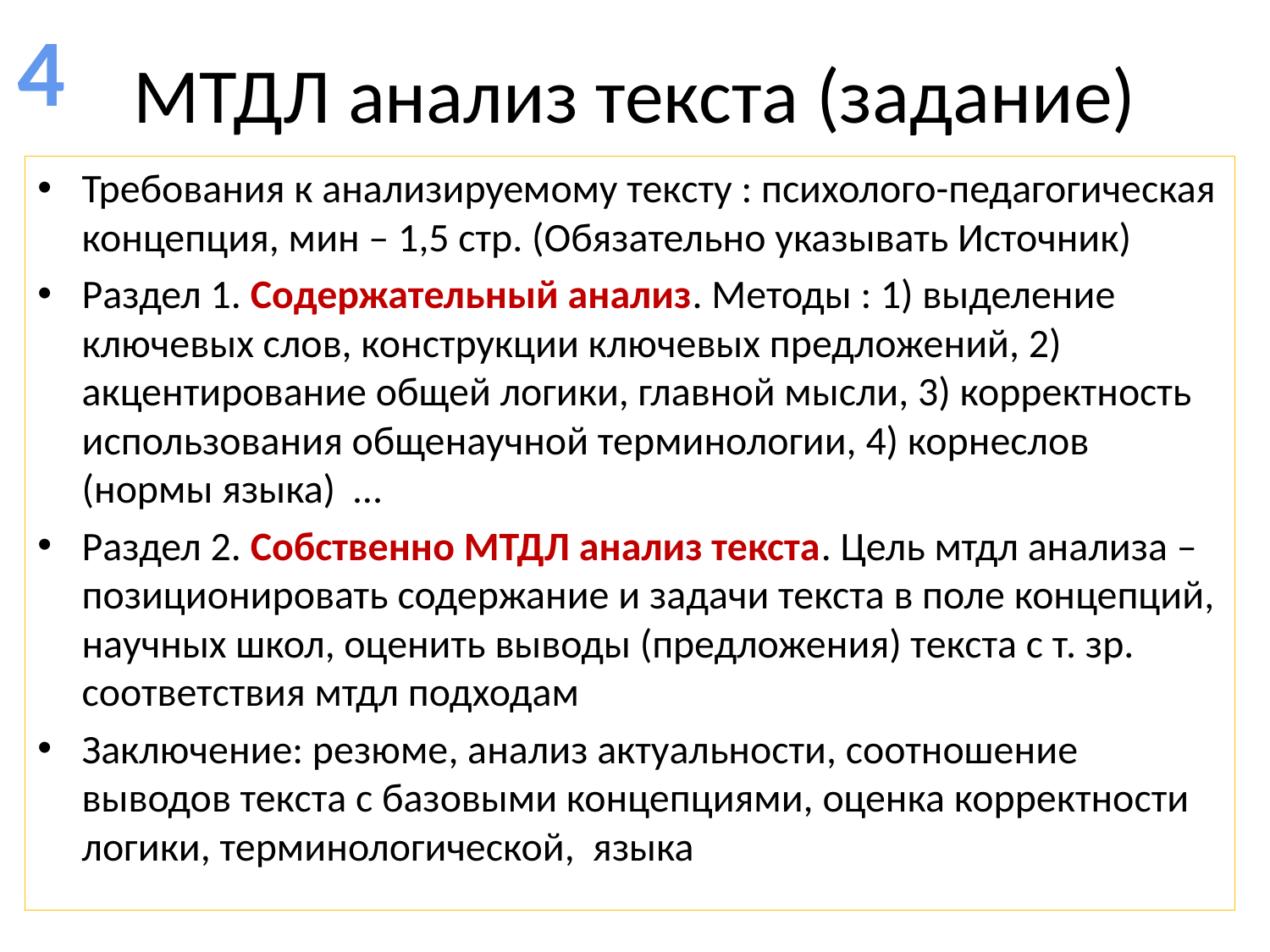

4
# МТДЛ анализ текста (задание)
Требования к анализируемому тексту : психолого-педагогическая концепция, мин – 1,5 стр. (Обязательно указывать Источник)
Раздел 1. Содержательный анализ. Методы : 1) выделение ключевых слов, конструкции ключевых предложений, 2) акцентирование общей логики, главной мысли, 3) корректность использования общенаучной терминологии, 4) корнеслов (нормы языка)  …
Раздел 2. Собственно МТДЛ анализ текста. Цель мтдл анализа – позиционировать содержание и задачи текста в поле концепций, научных школ, оценить выводы (предложения) текста с т. зр. соответствия мтдл подходам
Заключение: резюме, анализ актуальности, соотношение выводов текста с базовыми концепциями, оценка корректности логики, терминологической,  языка